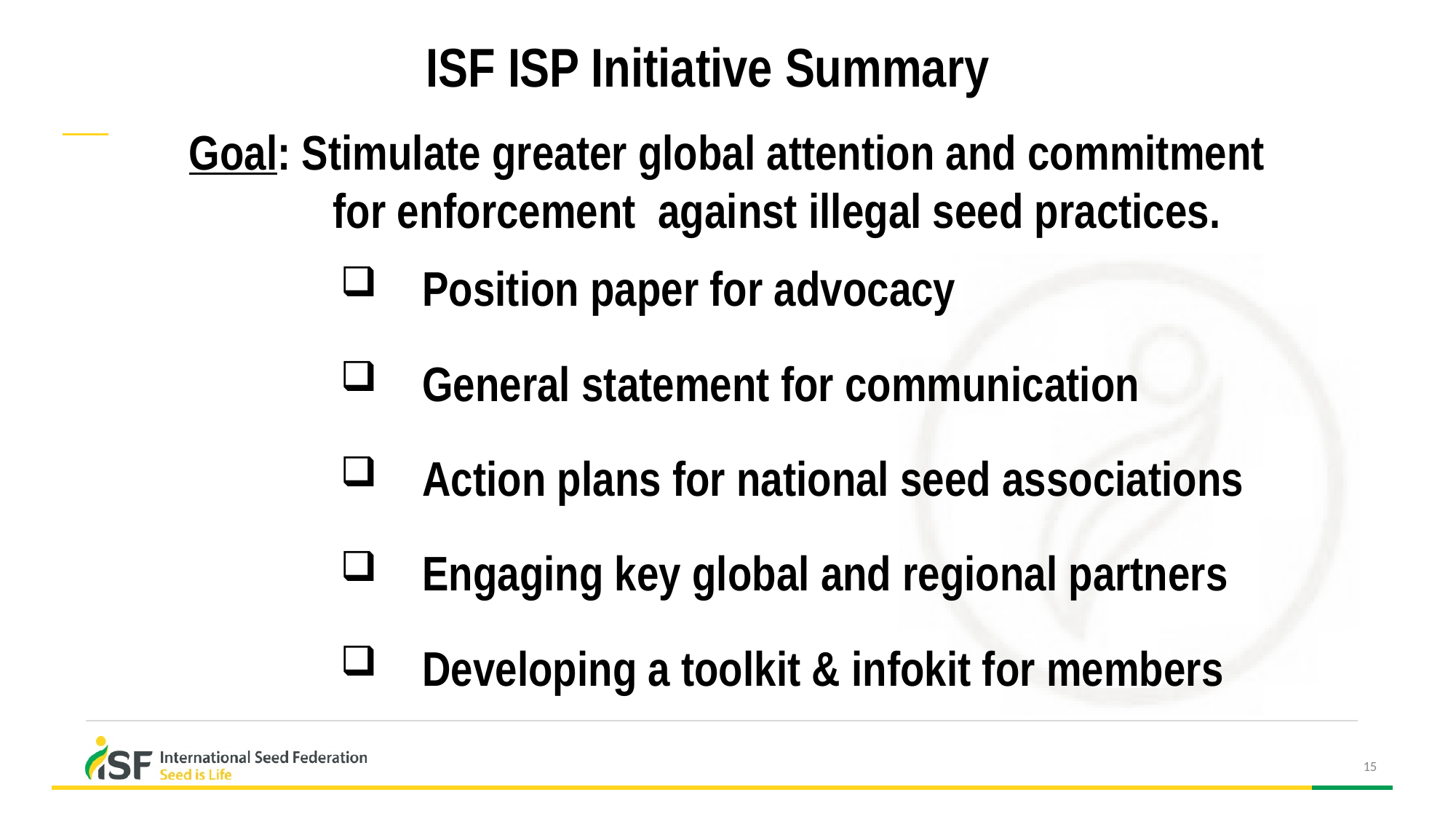

ISF ISP Initiative Summary
Goal: Stimulate greater global attention and commitment
          for enforcement  against illegal seed practices.
Position paper for advocacy
General statement for communication
Action plans for national seed associations
Engaging key global and regional partners
Developing a toolkit & infokit for members
15